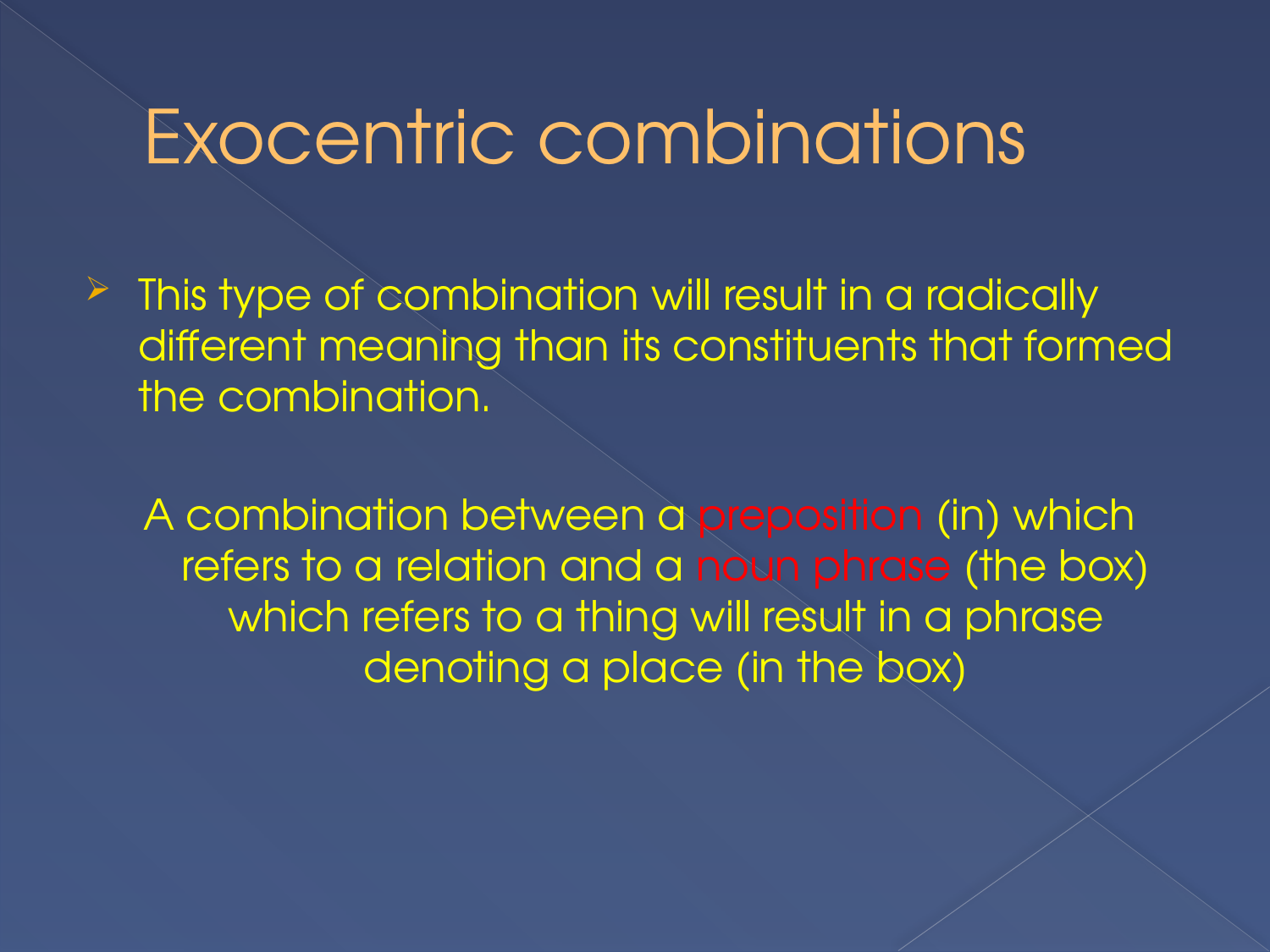

# Exocentric combinations
This type of combination will result in a radically different meaning than its constituents that formed the combination.

A combination between a preposition (in) which refers to a relation and a noun phrase (the box) which refers to a thing will result in a phrase denoting a place (in the box)